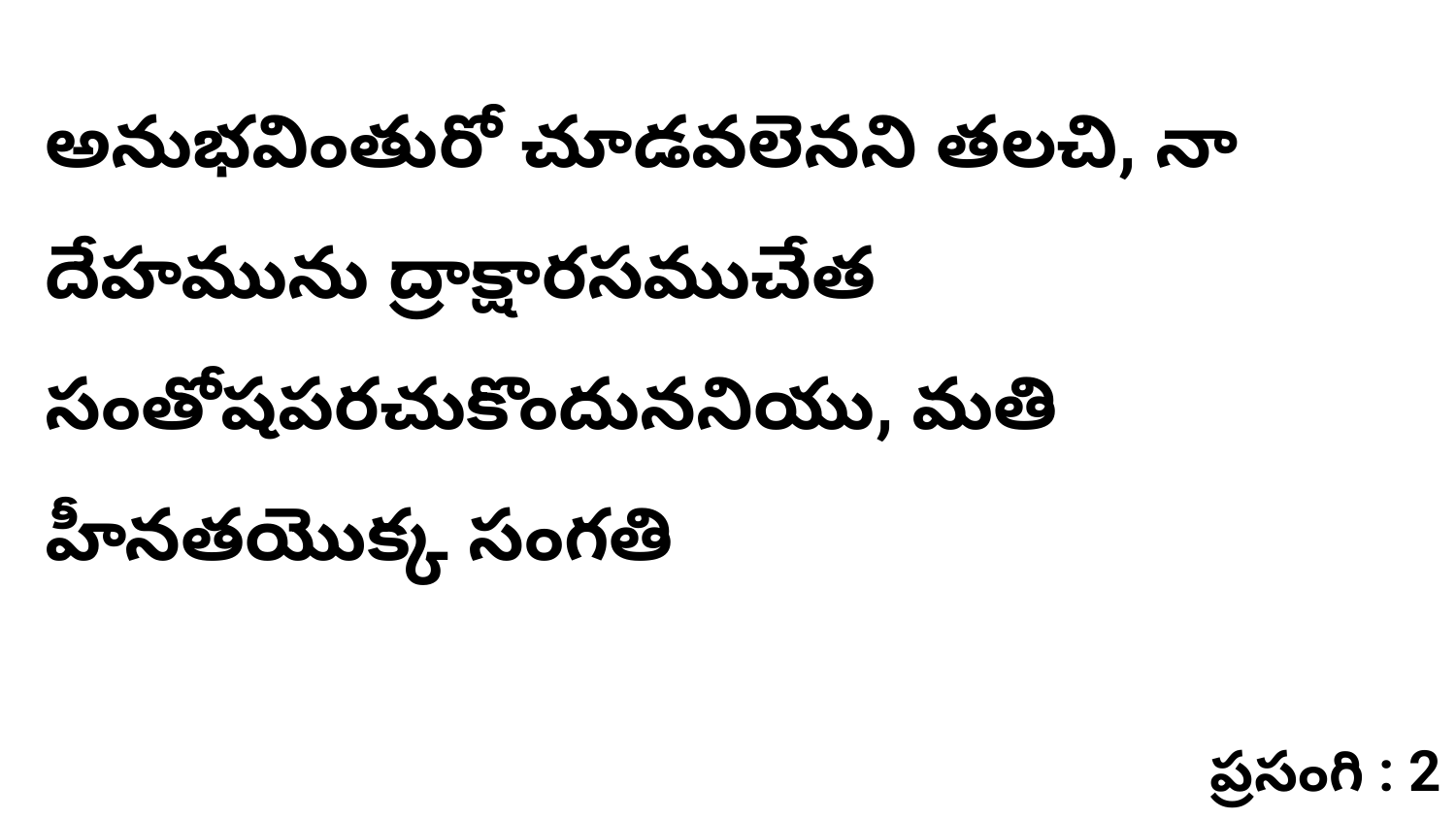

అనుభవింతురో చూడవలెనని తలచి, నా దేహమును ద్రాక్షారసముచేత సంతోషపరచుకొందుననియు, మతి హీనతయొక్క సంగతి
ప్రసంగి : 2